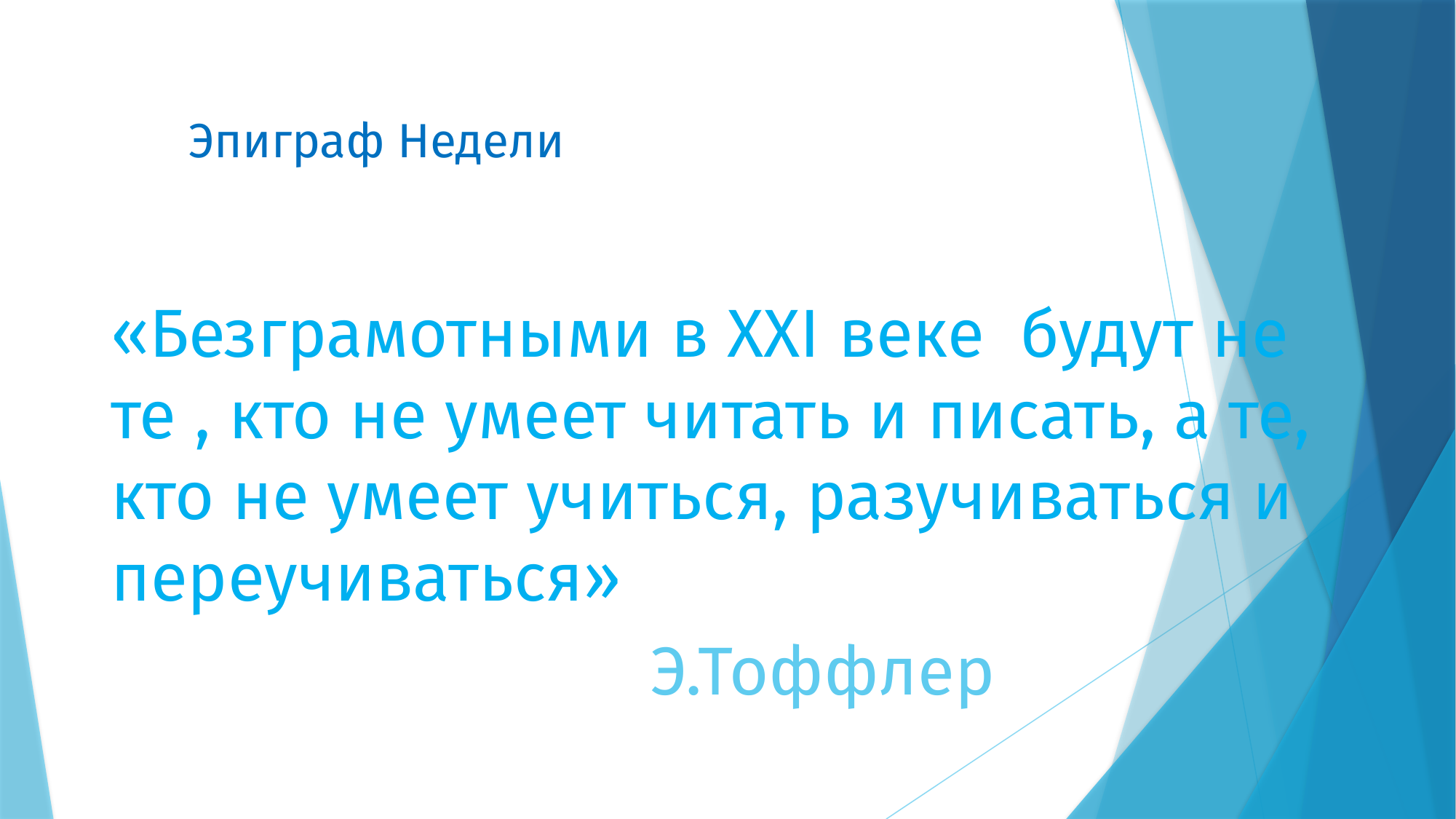

# Эпиграф Недели

«Безграмотными в XXI веке  будут не те , кто не умеет читать и писать, а те, кто не умеет учиться, разучиваться и  переучиваться»
                              Э.Тоффлер